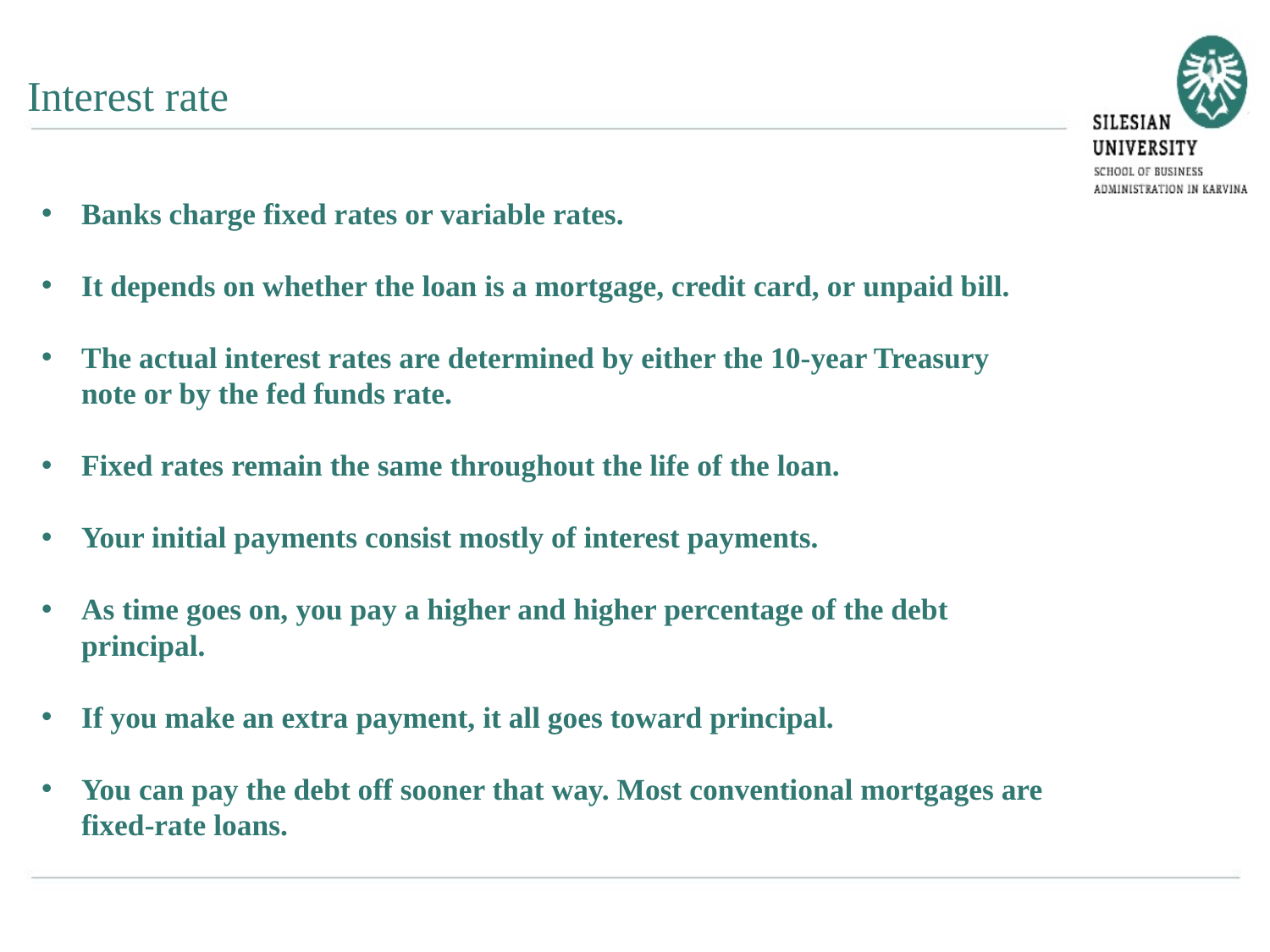

Interest rate
Banks charge fixed rates or variable rates.

It depends on whether the loan is a mortgage, credit card, or unpaid bill.

The actual interest rates are determined by either the 10-year Treasury note or by the fed funds rate.

Fixed rates remain the same throughout the life of the loan.

Your initial payments consist mostly of interest payments.

As time goes on, you pay a higher and higher percentage of the debt principal.

If you make an extra payment, it all goes toward principal.

You can pay the debt off sooner that way. Most conventional mortgages are fixed-rate loans.